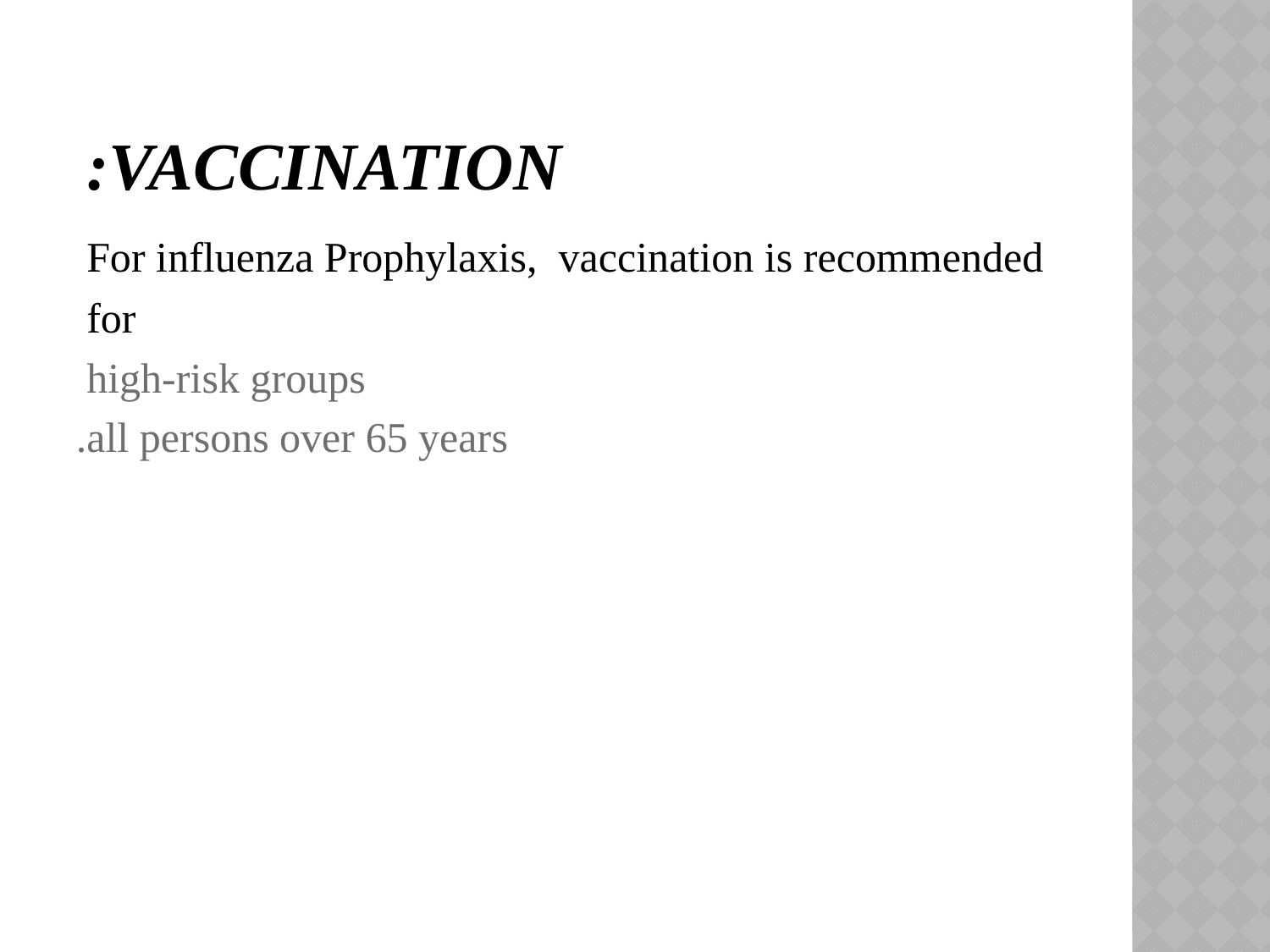

# Vaccination:
For influenza Prophylaxis,  vaccination is recommended
for
high-risk groups
all persons over 65 years.